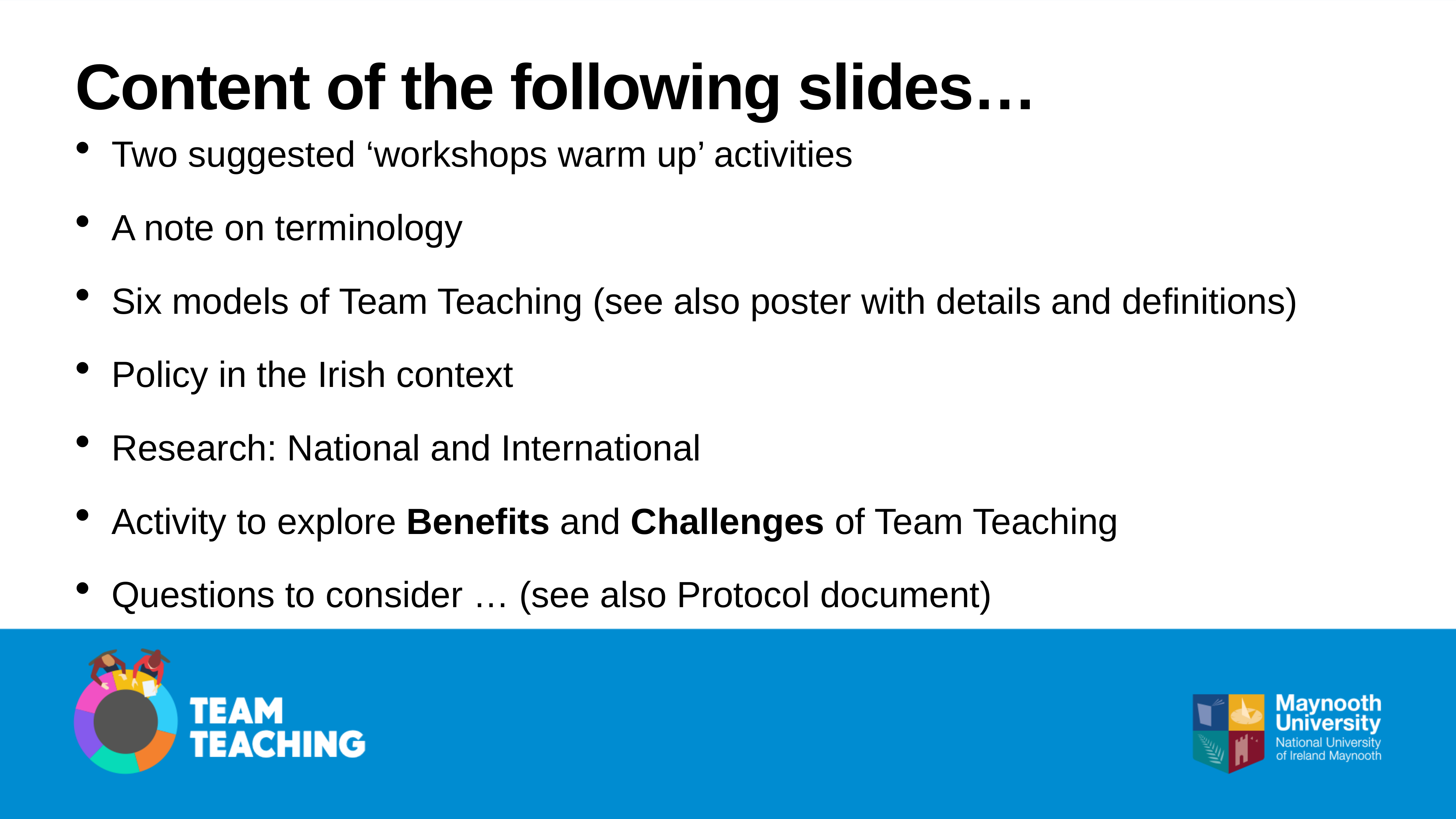

# Content of the following slides…
Two suggested ‘workshops warm up’ activities
A note on terminology
Six models of Team Teaching (see also poster with details and definitions)
Policy in the Irish context
Research: National and International
Activity to explore Benefits and Challenges of Team Teaching
Questions to consider … (see also Protocol document)